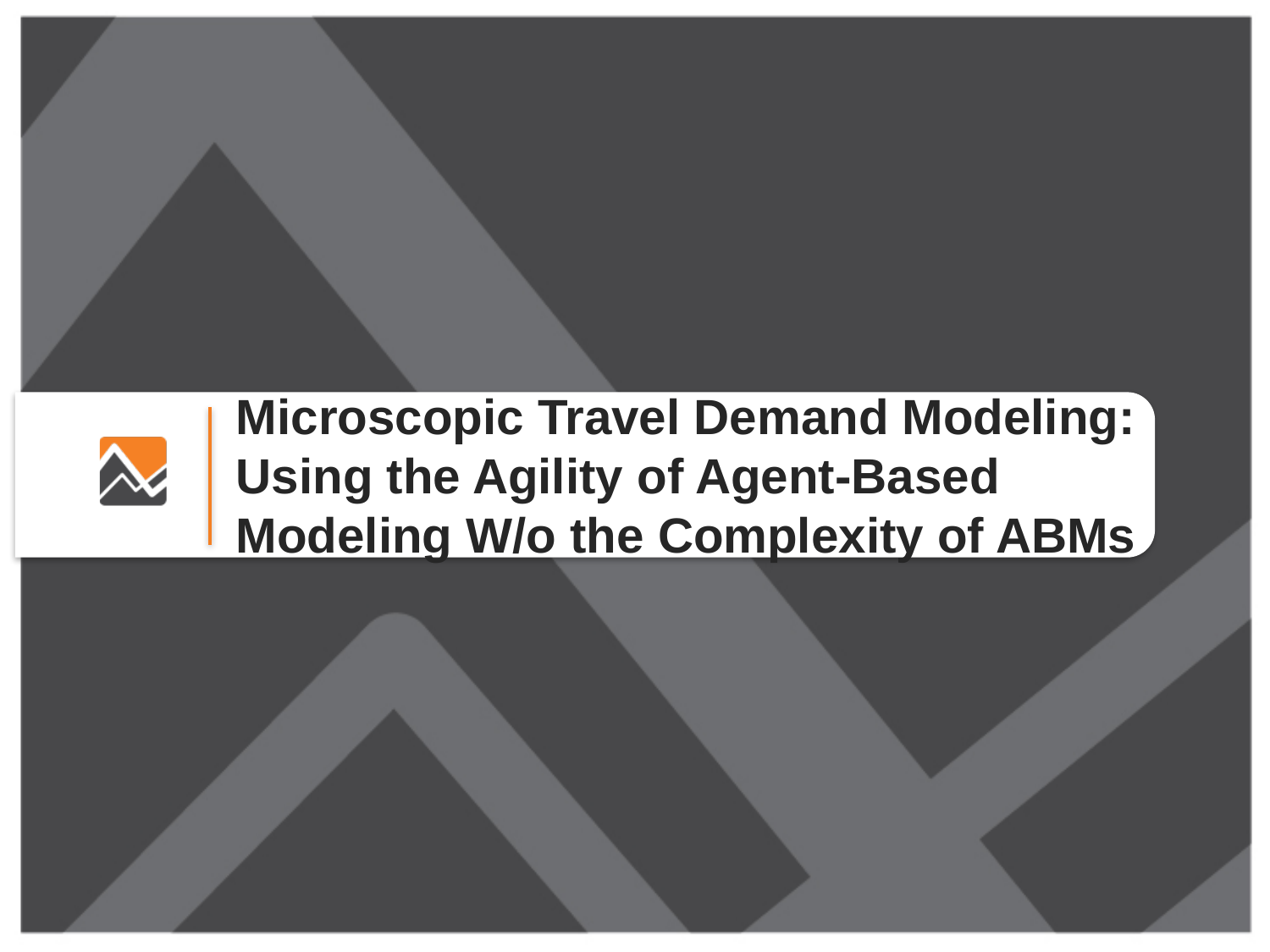

Microscopic Travel Demand Modeling: Using the Agility of Agent-Based Modeling W/o the Complexity of ABMs